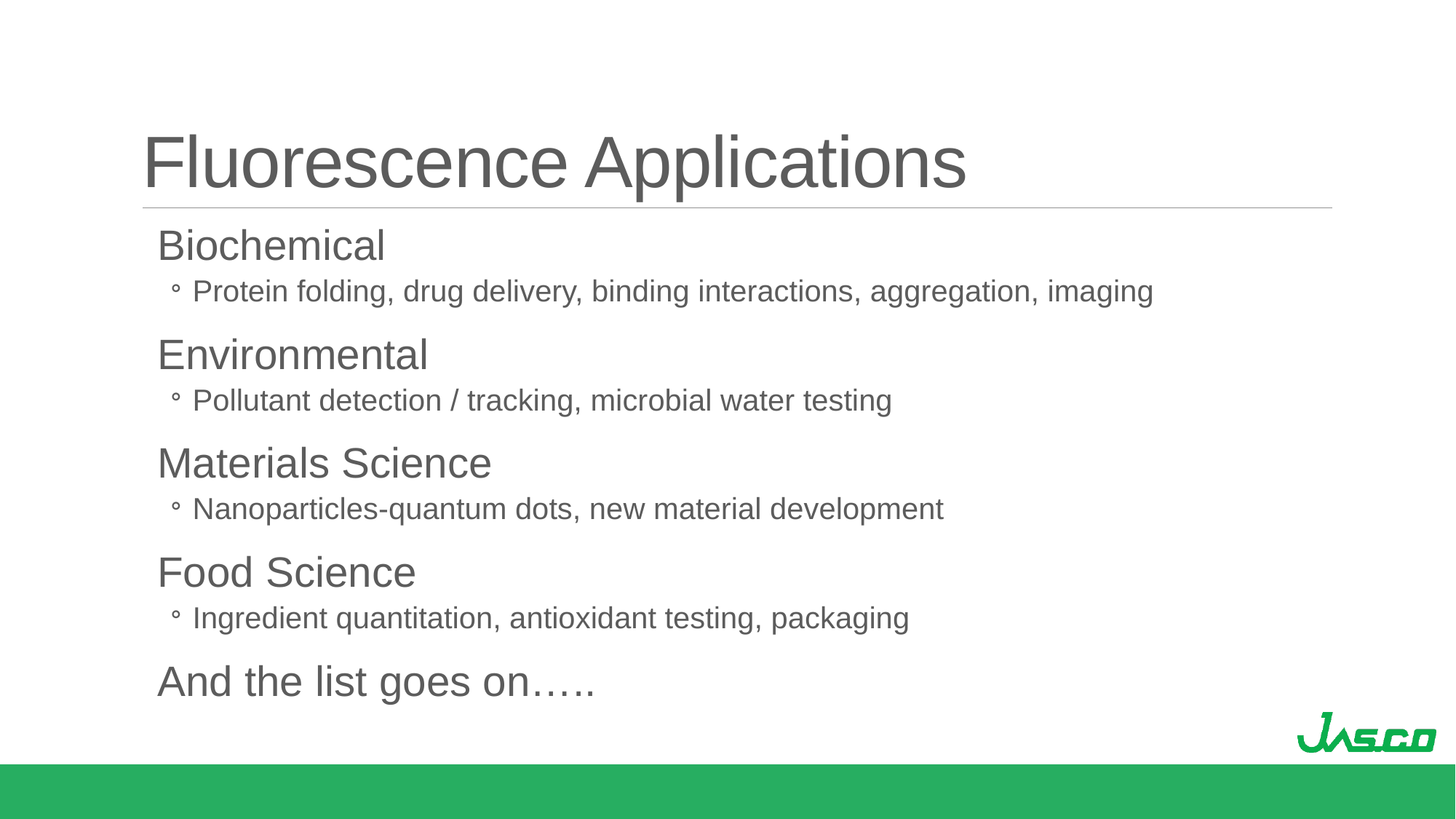

# Fluorescence Applications
Biochemical
Protein folding, drug delivery, binding interactions, aggregation, imaging
Environmental
Pollutant detection / tracking, microbial water testing
Materials Science
Nanoparticles-quantum dots, new material development
Food Science
Ingredient quantitation, antioxidant testing, packaging
And the list goes on…..